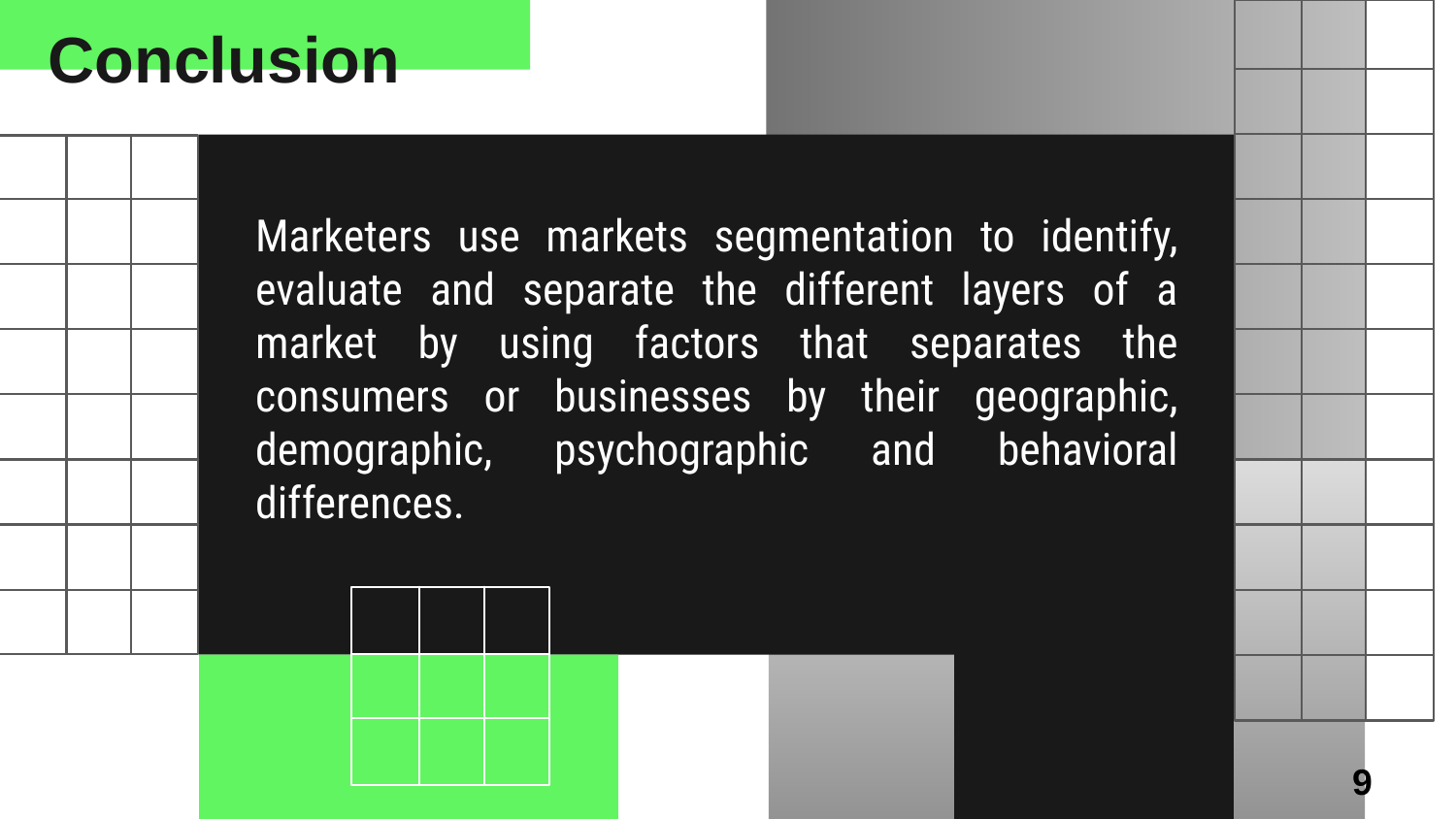

Conclusion
Marketers use markets segmentation to identify, evaluate and separate the different layers of a market by using factors that separates the consumers or businesses by their geographic, demographic, psychographic and behavioral differences.
M
9